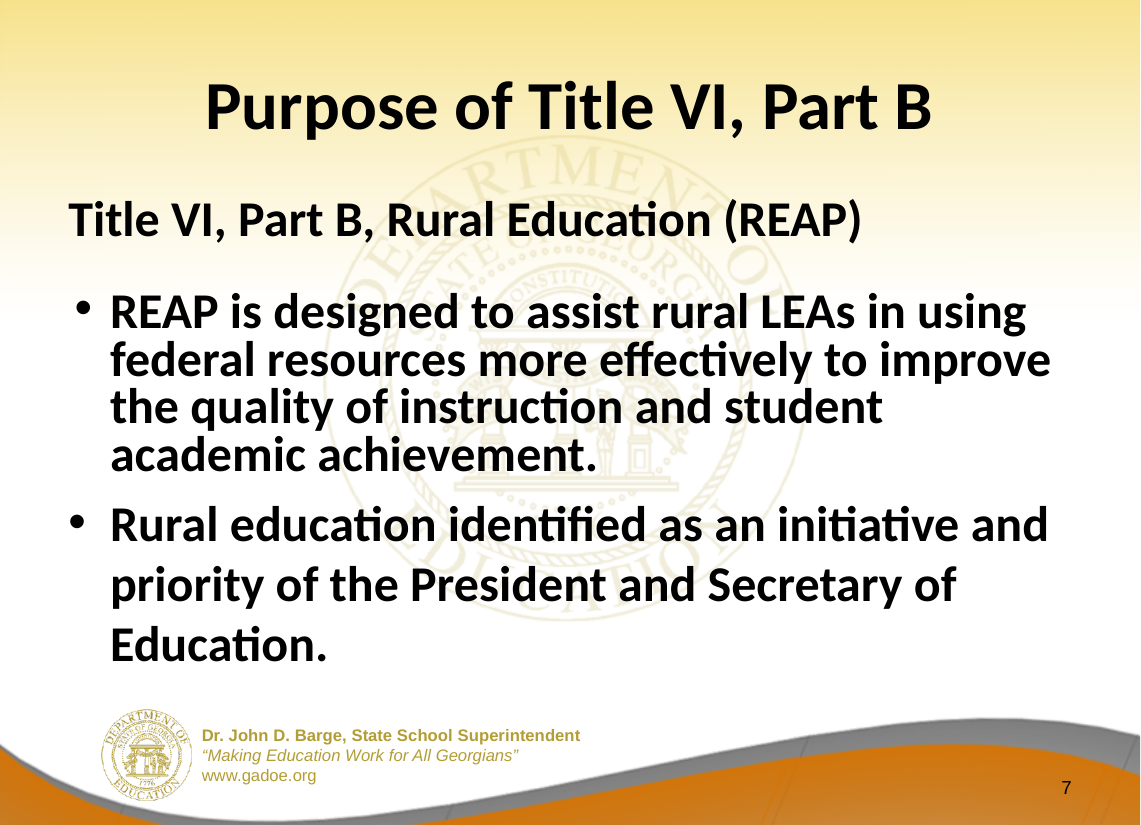

# Purpose of Title VI, Part B
Title VI, Part B, Rural Education (REAP)

REAP is designed to assist rural LEAs in using federal resources more effectively to improve the quality of instruction and student academic achievement.
Rural education identified as an initiative and priority of the President and Secretary of Education.

7